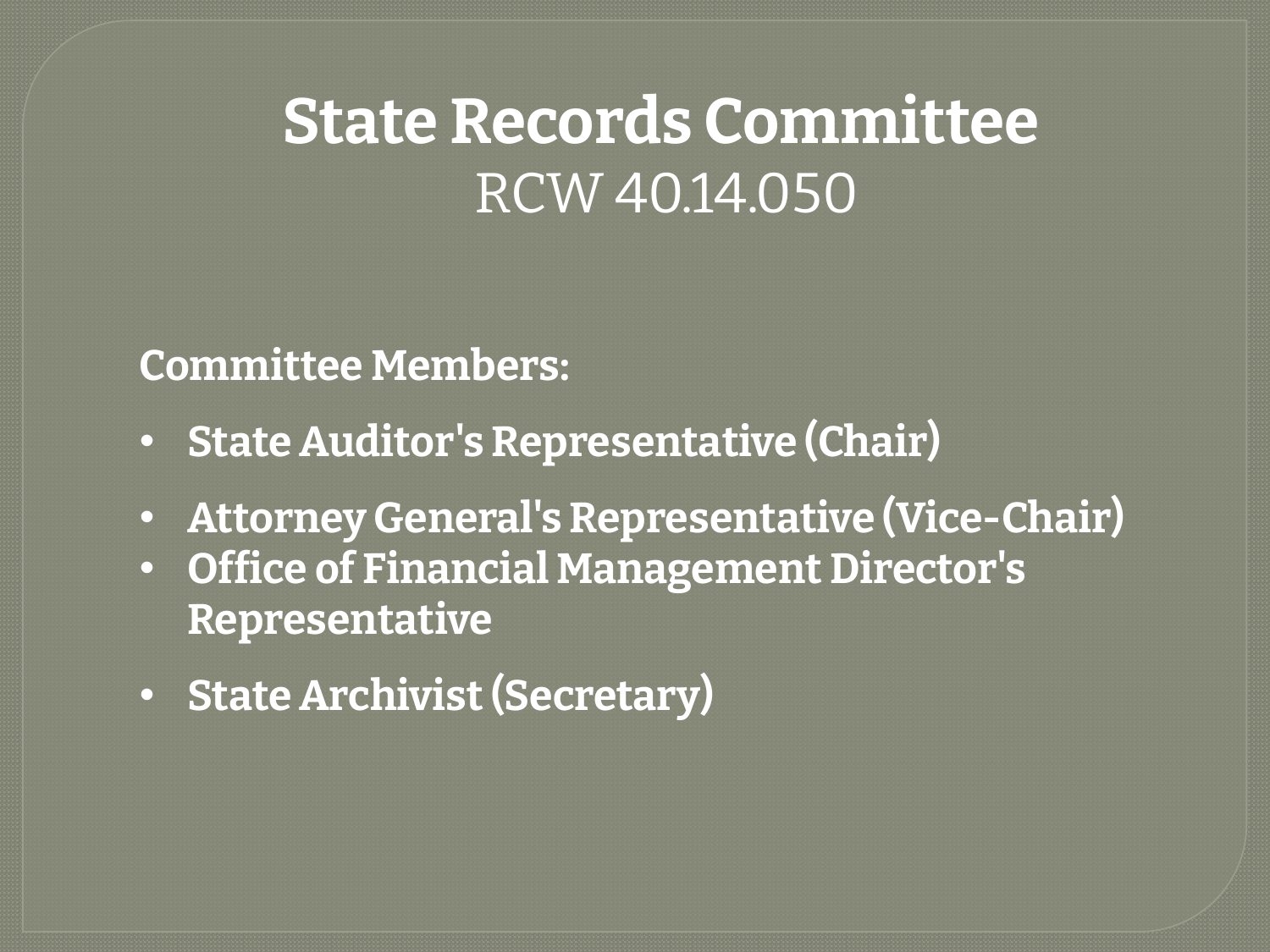

State Records Committee
RCW 40.14.050
Committee Members:
State Auditor's Representative (Chair)
Attorney General's Representative (Vice-Chair)
Office of Financial Management Director's Representative
State Archivist (Secretary)